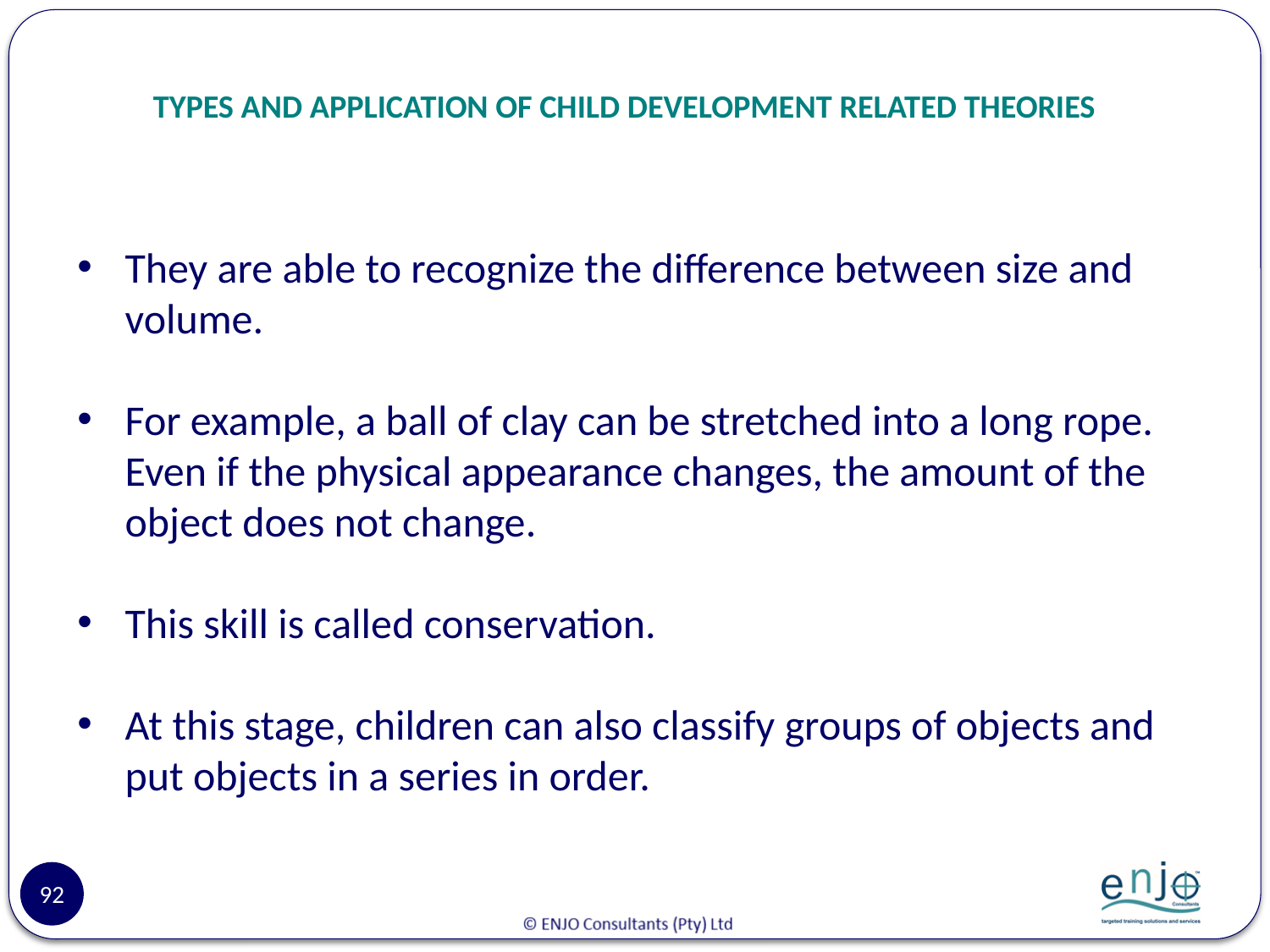

# TYPES AND APPLICATION OF CHILD DEVELOPMENT RELATED THEORIES

They are able to recognize the difference between size and volume.

For example, a ball of clay can be stretched into a long rope. Even if the physical appearance changes, the amount of the object does not change.

This skill is called conservation.

At this stage, children can also classify groups of objects and put objects in a series in order.

92